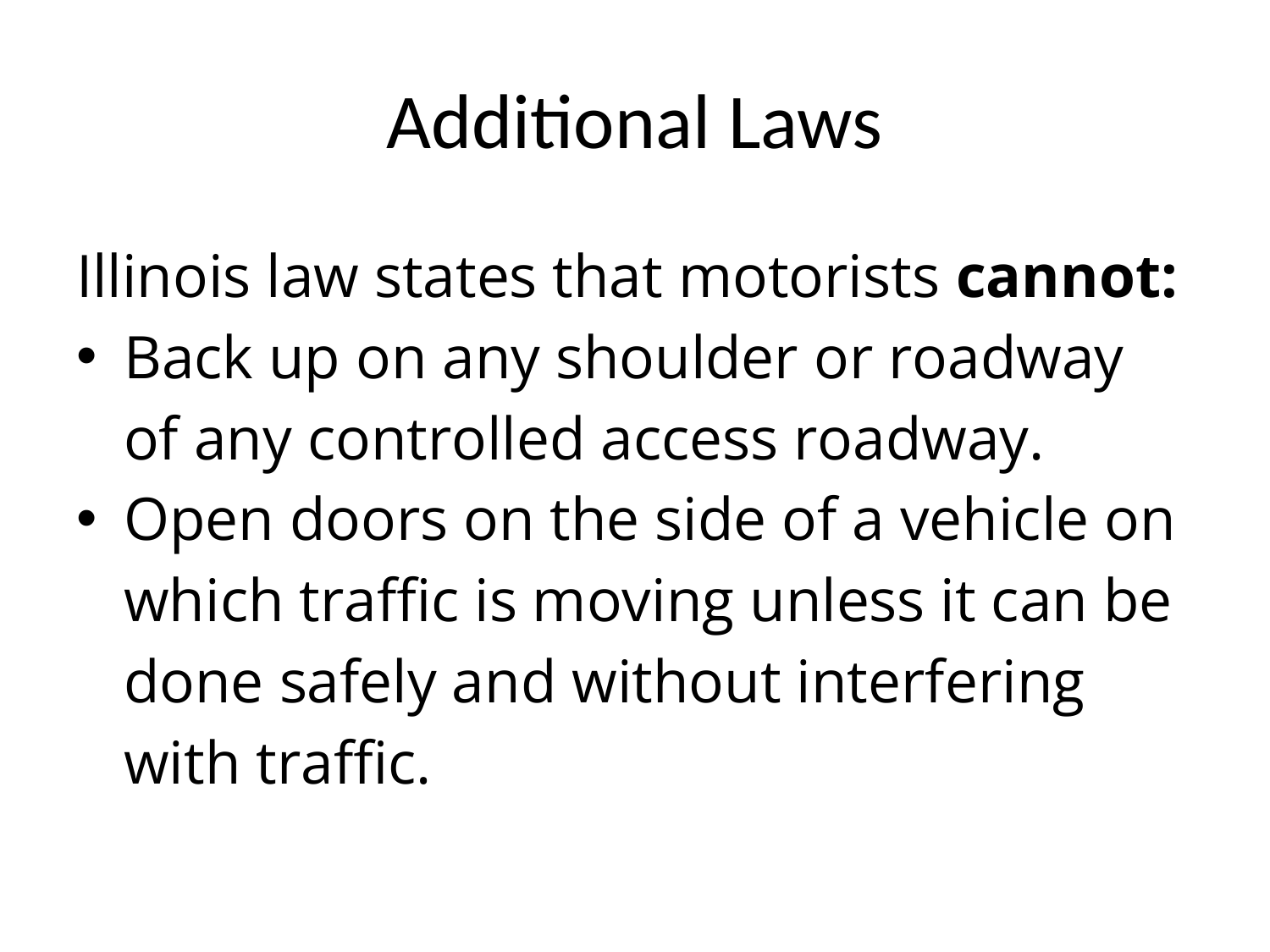

# Additional Laws
Illinois law states that motorists cannot:
Back up on any shoulder or roadway of any controlled access roadway.
Open doors on the side of a vehicle on which traffic is moving unless it can be done safely and without interfering with traffic.